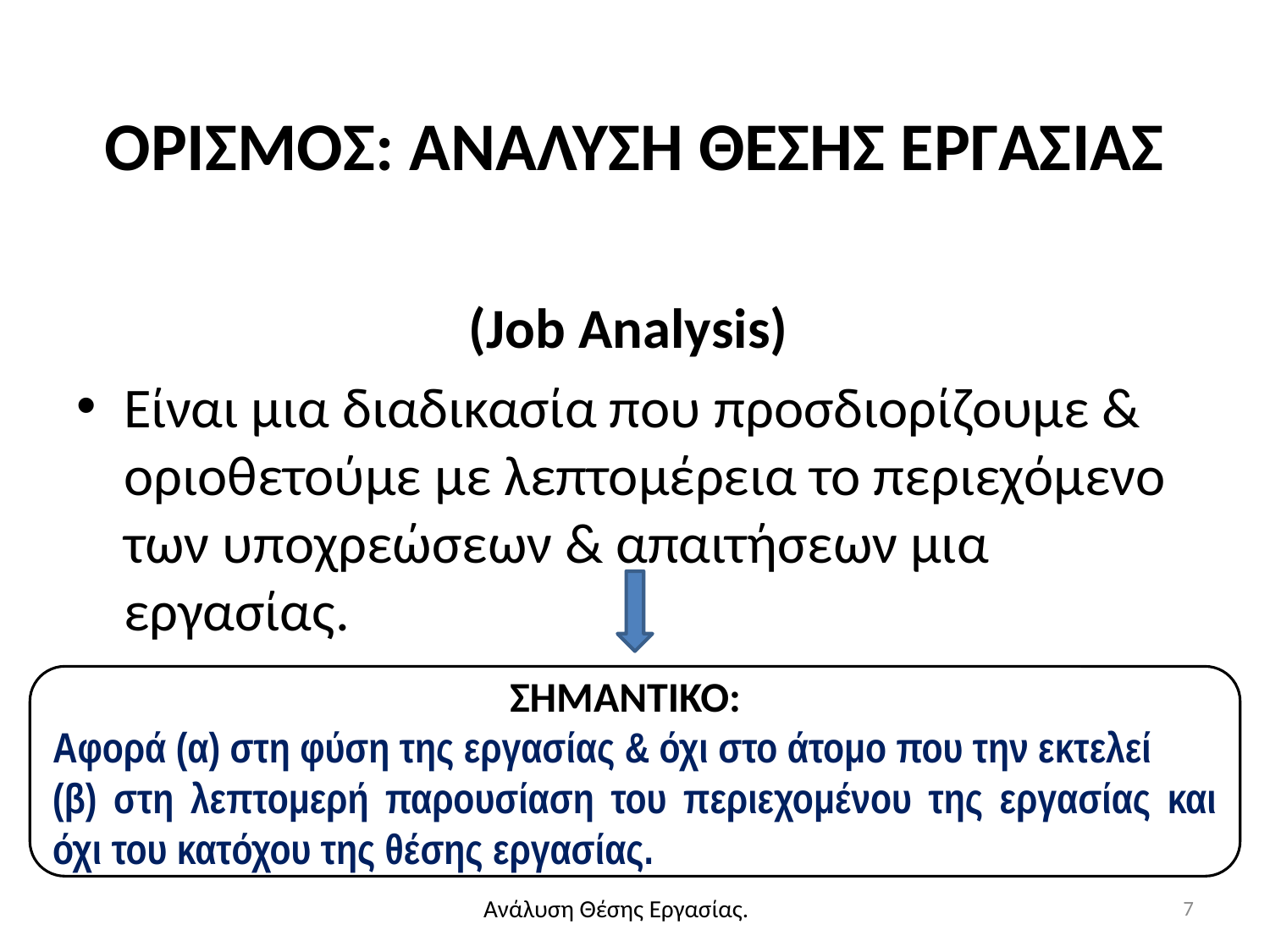

# ΟΡΙΣΜΟΣ: ΑΝΑΛΥΣΗ ΘΕΣΗΣ ΕΡΓΑΣΙΑΣ
(Job Analysis)
Είναι μια διαδικασία που προσδιορίζουμε & οριοθετούμε με λεπτομέρεια το περιεχόμενο των υποχρεώσεων & απαιτήσεων μια εργασίας.

ΣΗΜΑΝΤΙΚΟ:
Αφορά (α) στη φύση της εργασίας & όχι στο άτομο που την εκτελεί
(β) στη λεπτομερή παρουσίαση του περιεχομένου της εργασίας και όχι του κατόχου της θέσης εργασίας.

7